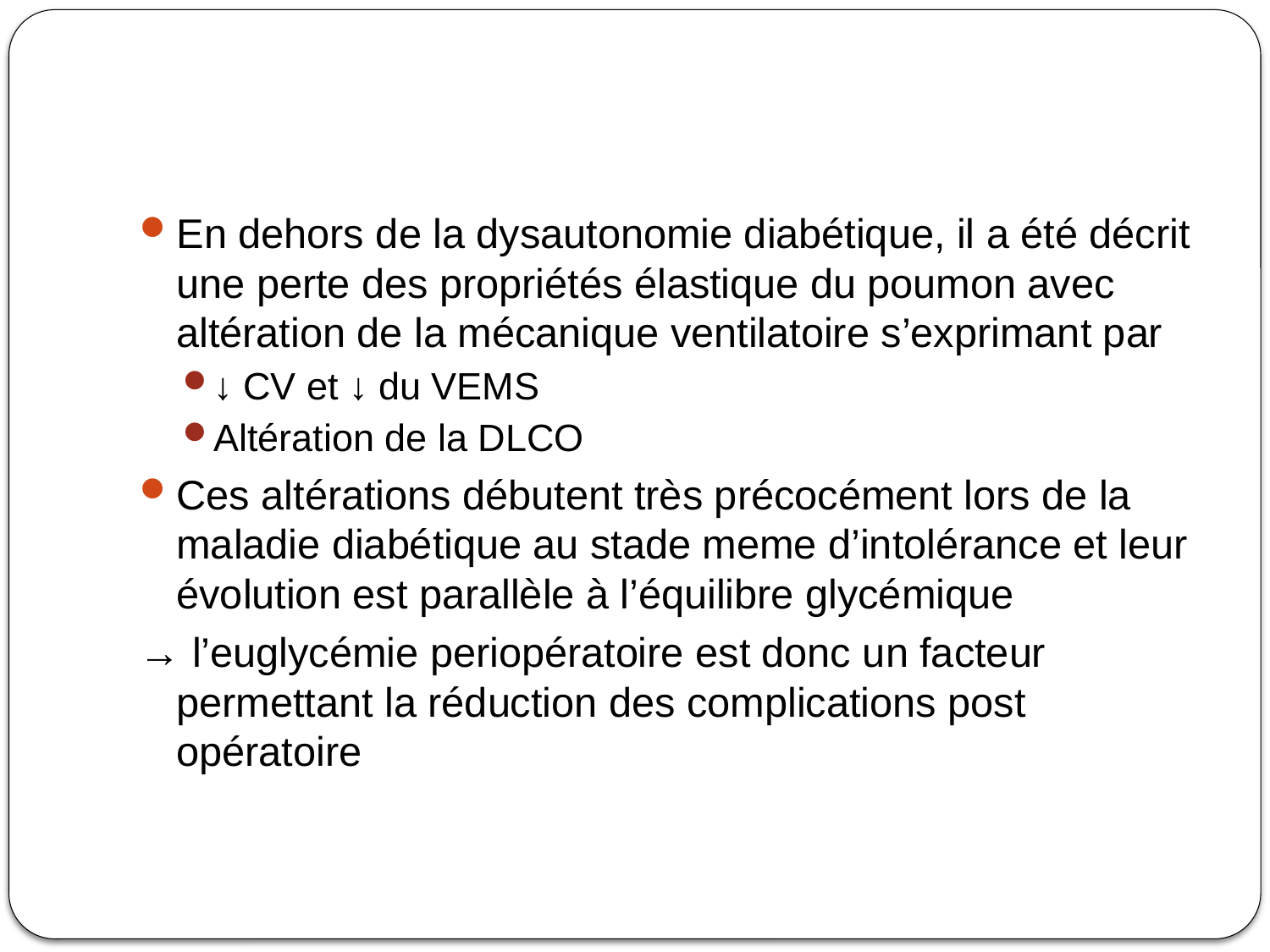

#
En dehors de la dysautonomie diabétique, il a été décrit une perte des propriétés élastique du poumon avec altération de la mécanique ventilatoire s’exprimant par
↓ CV et ↓ du VEMS
Altération de la DLCO
Ces altérations débutent très précocément lors de la maladie diabétique au stade meme d’intolérance et leur évolution est parallèle à l’équilibre glycémique
→ l’euglycémie periopératoire est donc un facteur permettant la réduction des complications post opératoire